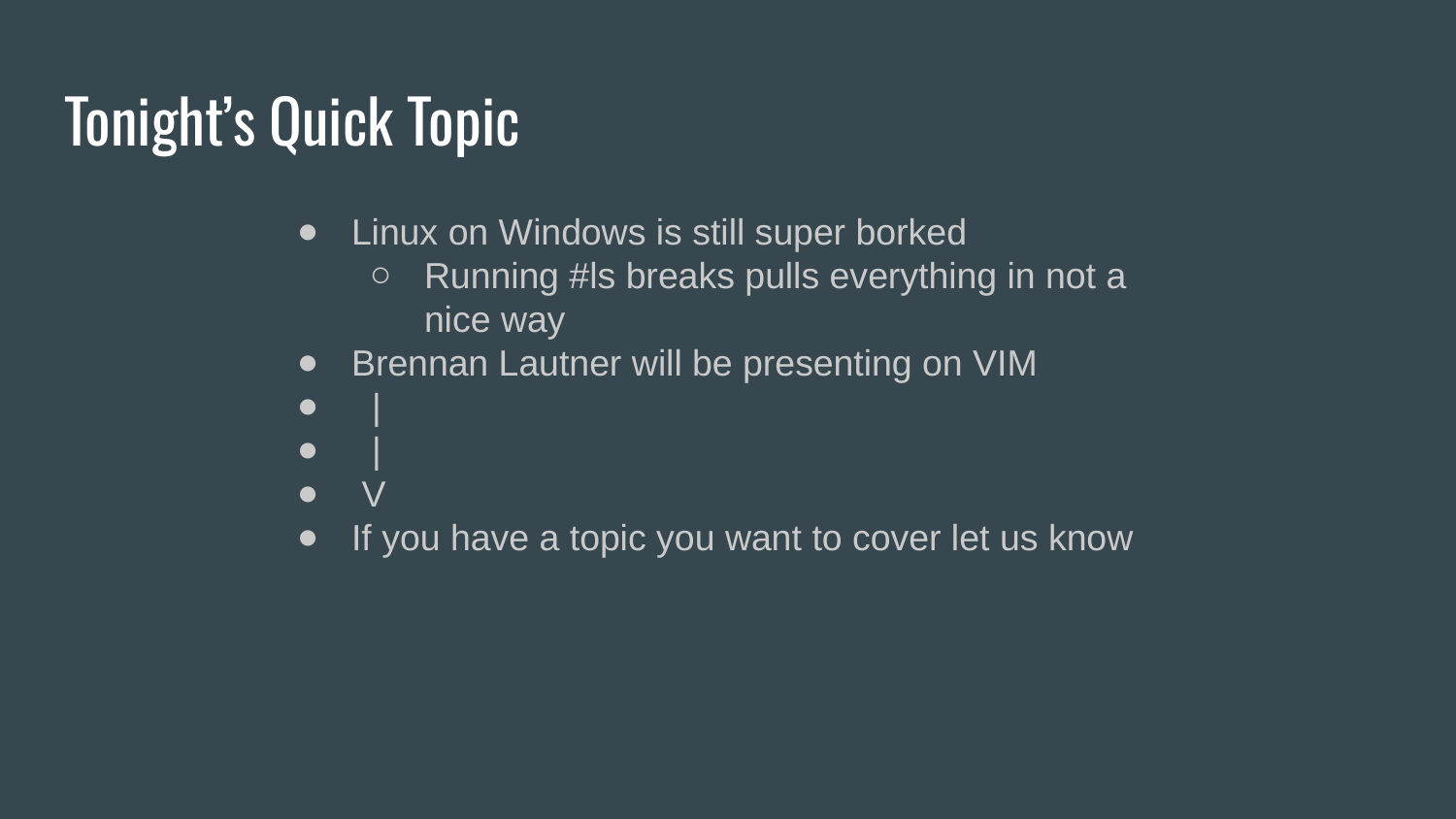

# Tonight’s Quick Topic
Linux on Windows is still super borked
Running #ls breaks pulls everything in not a nice way
Brennan Lautner will be presenting on VIM
  |
  |
 V
If you have a topic you want to cover let us know